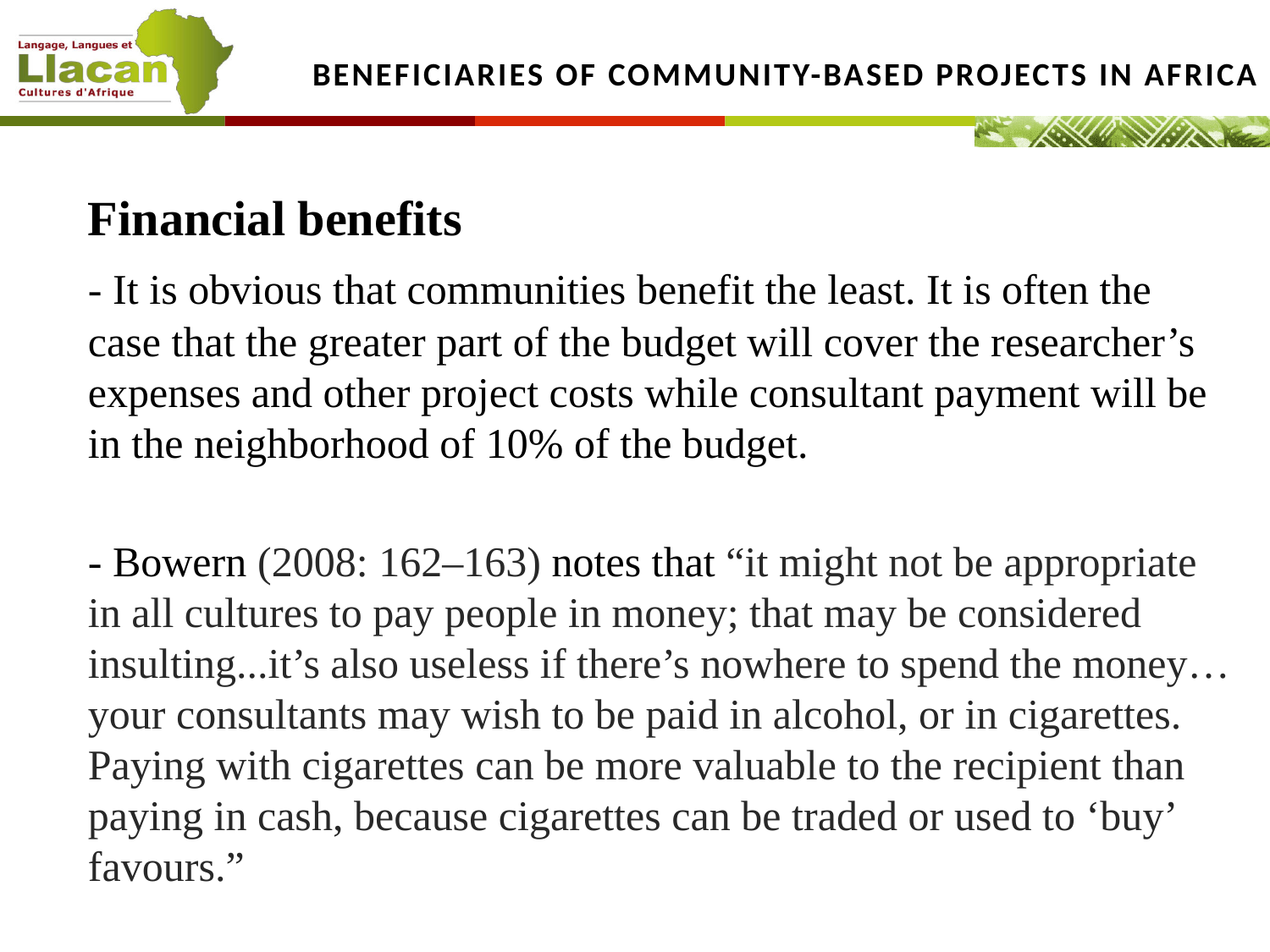

# Beneficiaries of community-based projects in Africa
	Financial benefits
 	- It is obvious that communities benefit the least. It is often the case that the greater part of the budget will cover the researcher’s expenses and other project costs while consultant payment will be in the neighborhood of 10% of the budget.

	- Bowern (2008: 162–163) notes that “it might not be appropriate in all cultures to pay people in money; that may be considered insulting...it’s also useless if there’s nowhere to spend the money… your consultants may wish to be paid in alcohol, or in cigarettes. Paying with cigarettes can be more valuable to the recipient than paying in cash, because cigarettes can be traded or used to ‘buy’ favours.”